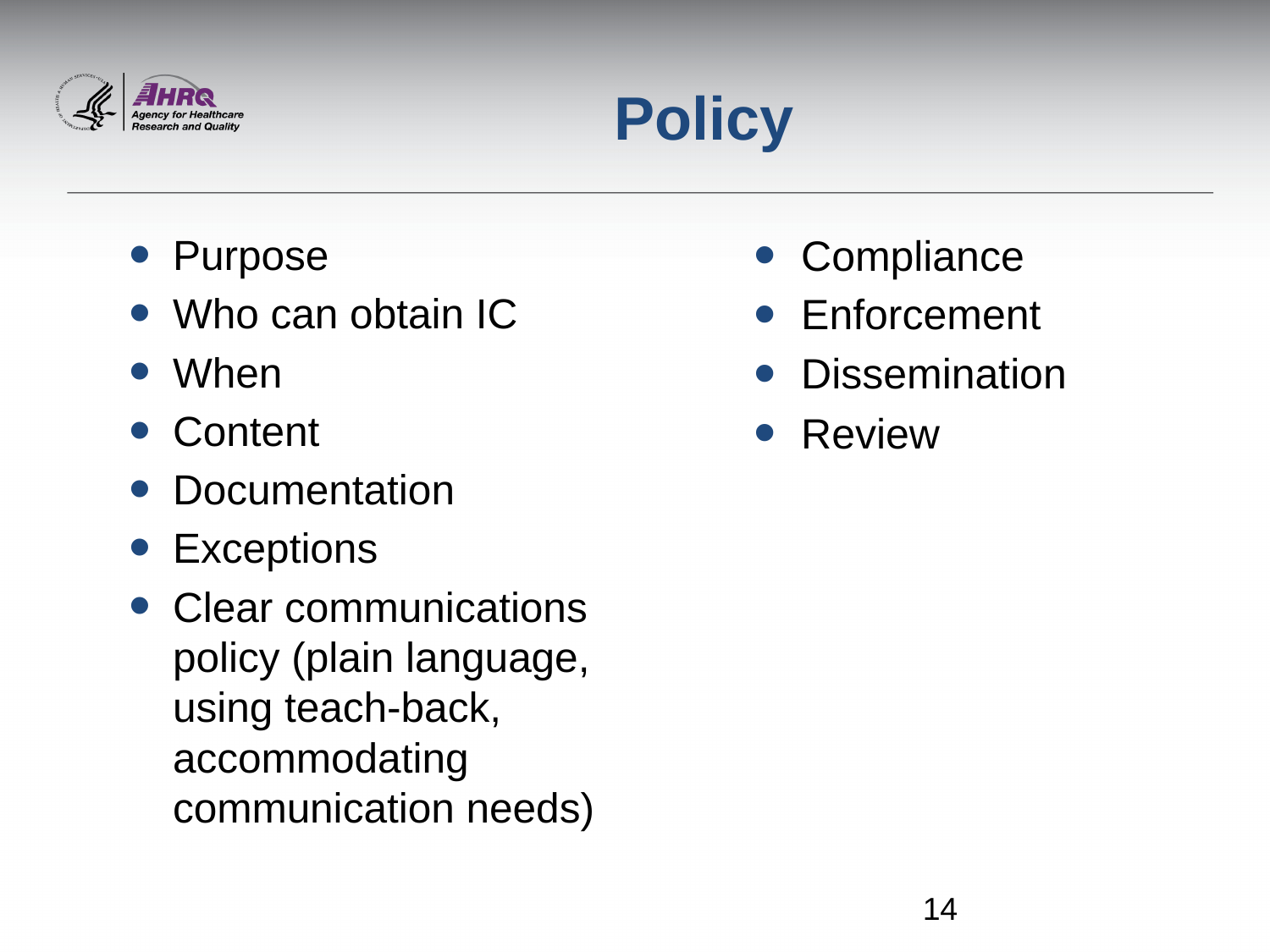

# Policy
Purpose
Who can obtain IC
When
Content
Documentation
Exceptions
Clear communications policy (plain language, using teach-back, accommodating communication needs)

Compliance
Enforcement
Dissemination
Review
14